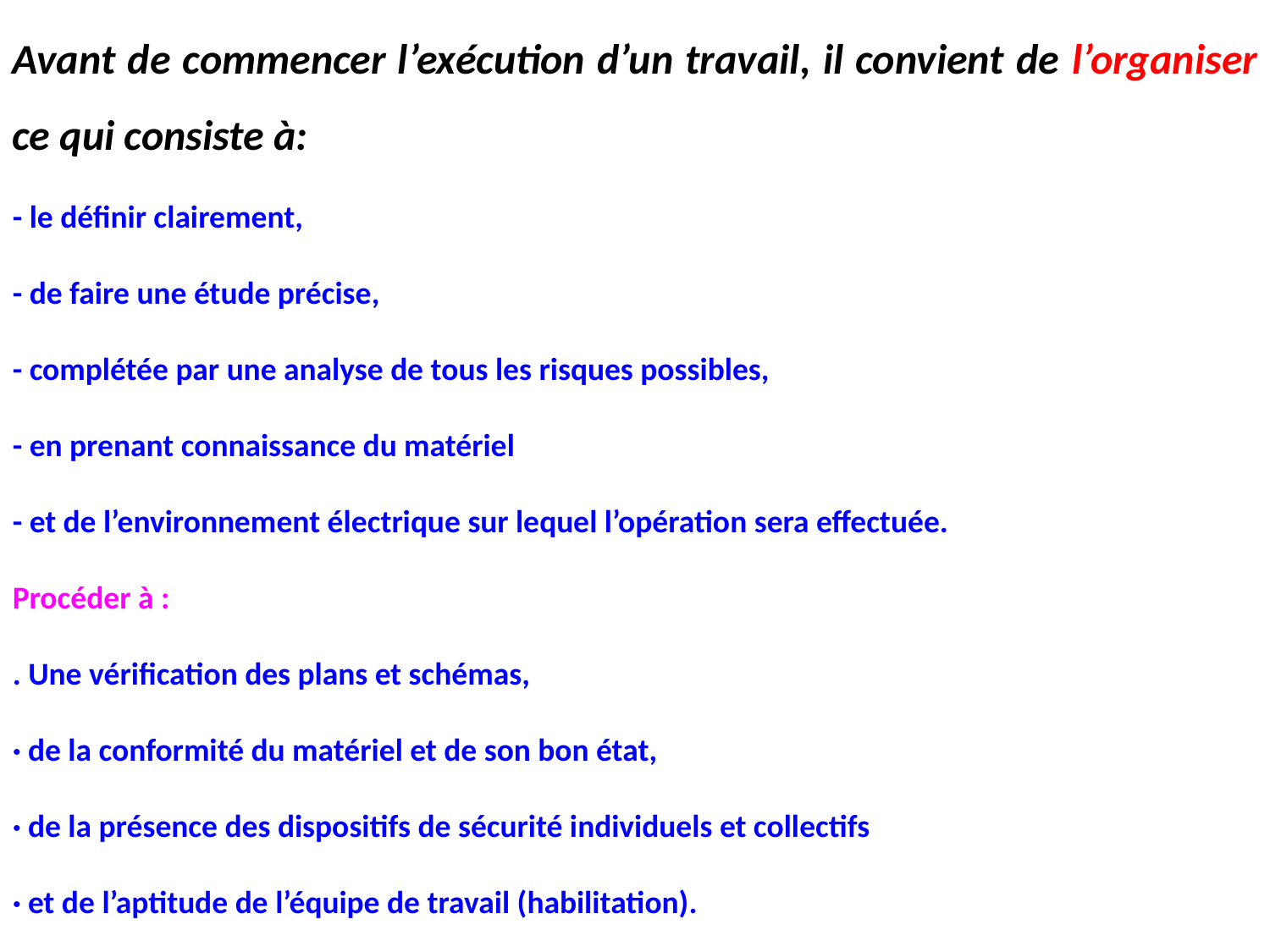

Avant de commencer l’exécution d’un travail, il convient de l’organiser ce qui consiste à:

- le définir clairement,

- de faire une étude précise,

- complétée par une analyse de tous les risques possibles,

- en prenant connaissance du matériel

- et de l’environnement électrique sur lequel l’opération sera effectuée.

Procéder à :

. Une vérification des plans et schémas,

· de la conformité du matériel et de son bon état,

· de la présence des dispositifs de sécurité individuels et collectifs

· et de l’aptitude de l’équipe de travail (habilitation).